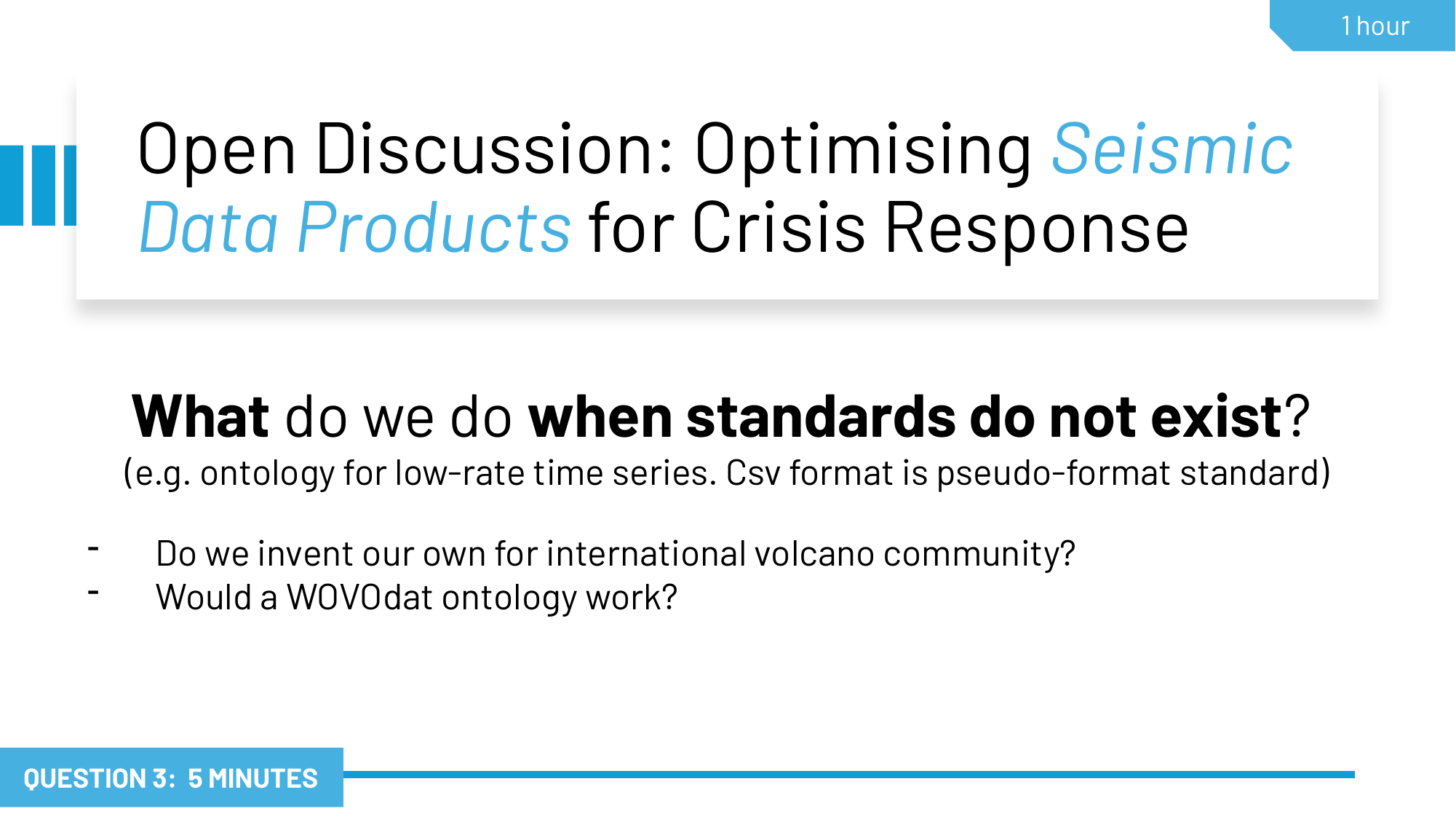

1 hour

# Open Discussion: Optimising Seismic Data Products for Crisis Response

What do we do when standards do not exist?
(e.g. ontology for low-rate time series. Csv format is pseudo-format standard)

Do we invent our own for international volcano community?
Would a WOVOdat ontology work?
QUESTION 3:  5 MINUTES